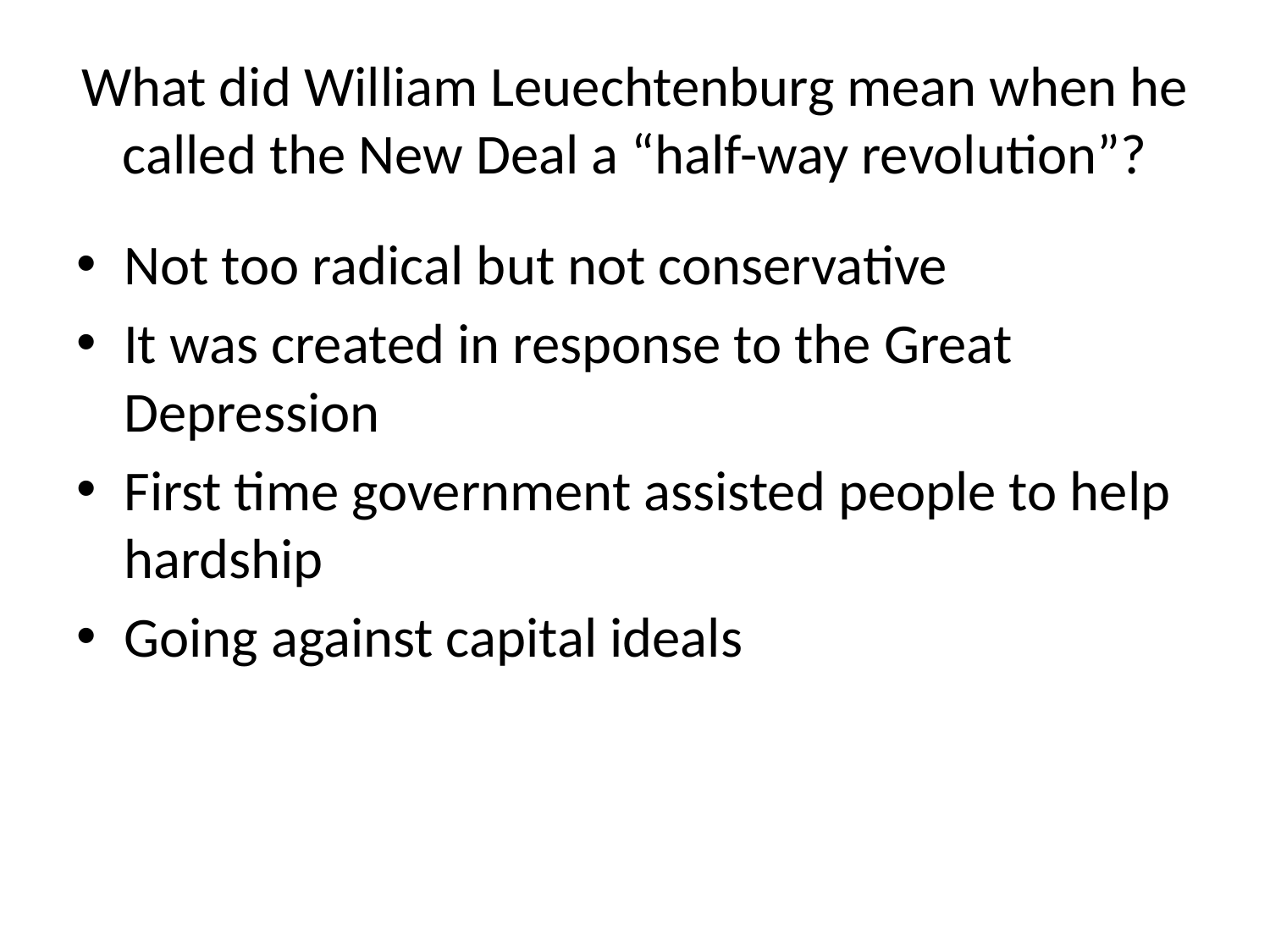

# What did William Leuechtenburg mean when he called the New Deal a “half-way revolution”?
Not too radical but not conservative
It was created in response to the Great Depression
First time government assisted people to help hardship
Going against capital ideals